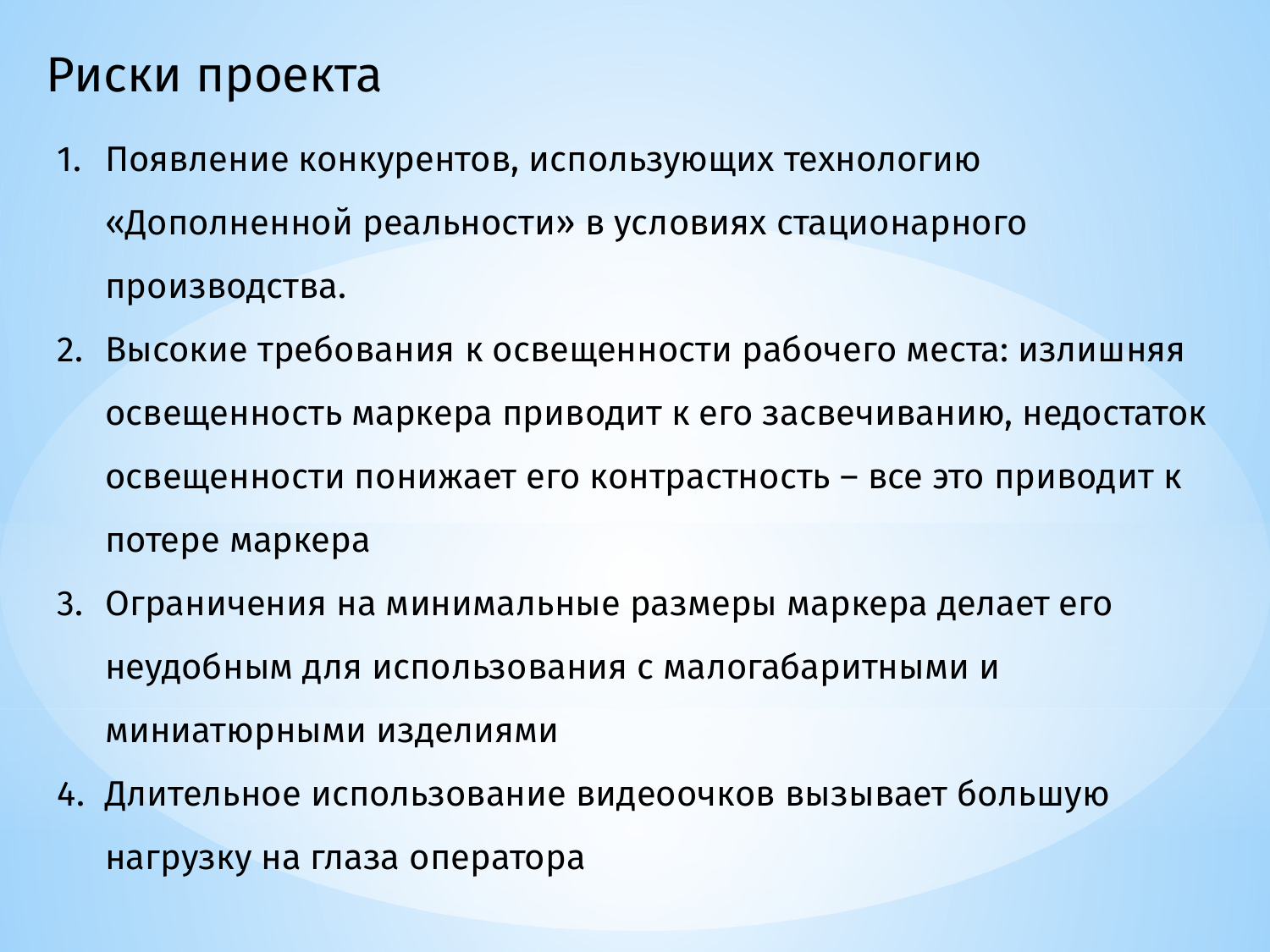

Риски проекта
Появление конкурентов, использующих технологию «Дополненной реальности» в условиях стационарного производства.
Высокие требования к освещенности рабочего места: излишняя освещенность маркера приводит к его засвечиванию, недостаток освещенности понижает его контрастность – все это приводит к потере маркера
Ограничения на минимальные размеры маркера делает его неудобным для использования с малогабаритными и миниатюрными изделиями
Длительное использование видеоочков вызывает большую нагрузку на глаза оператора